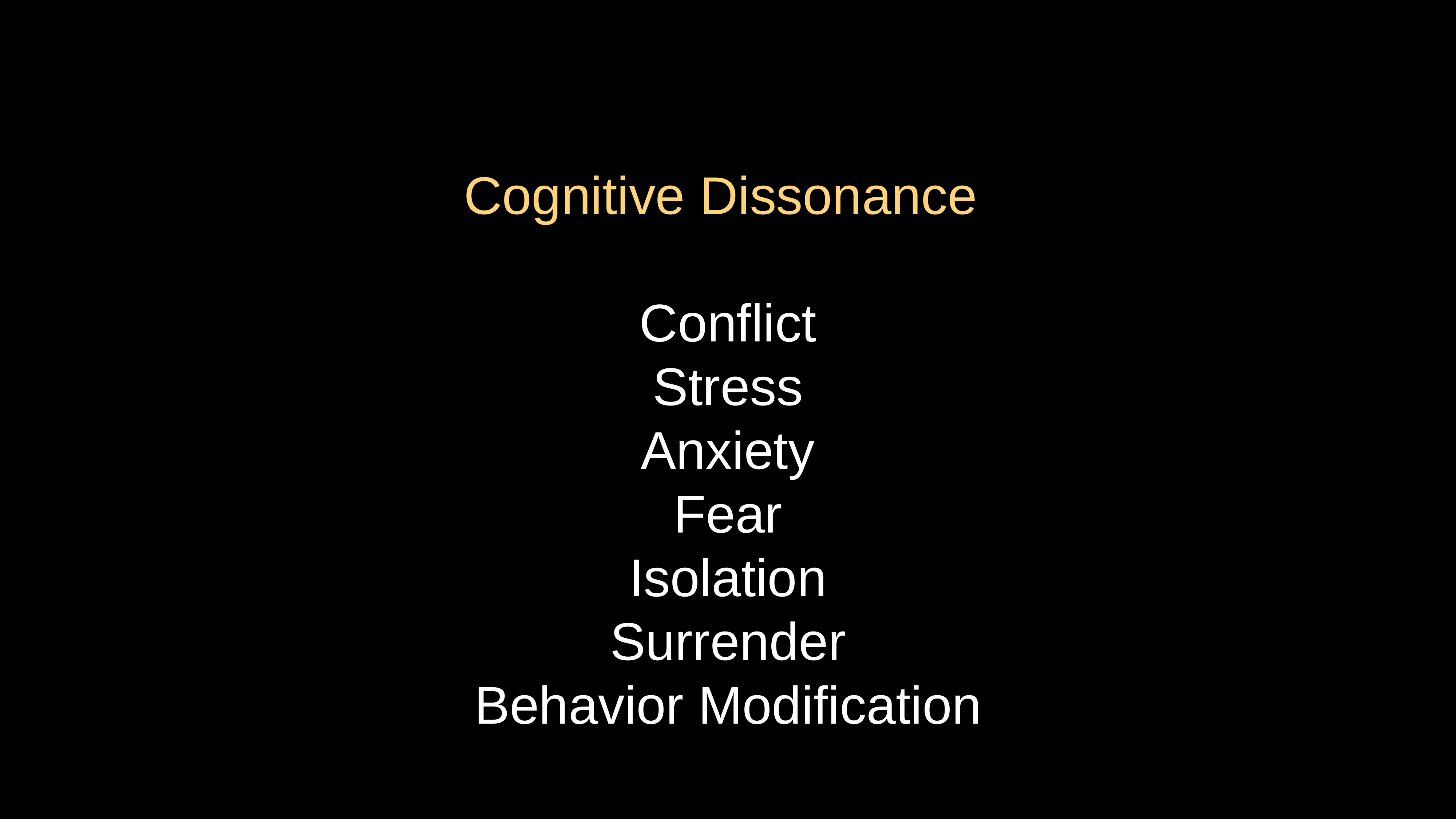

# Cognitive Dissonance

Conflict
Stress
Anxiety
Fear
Isolation
Surrender
Behavior Modification